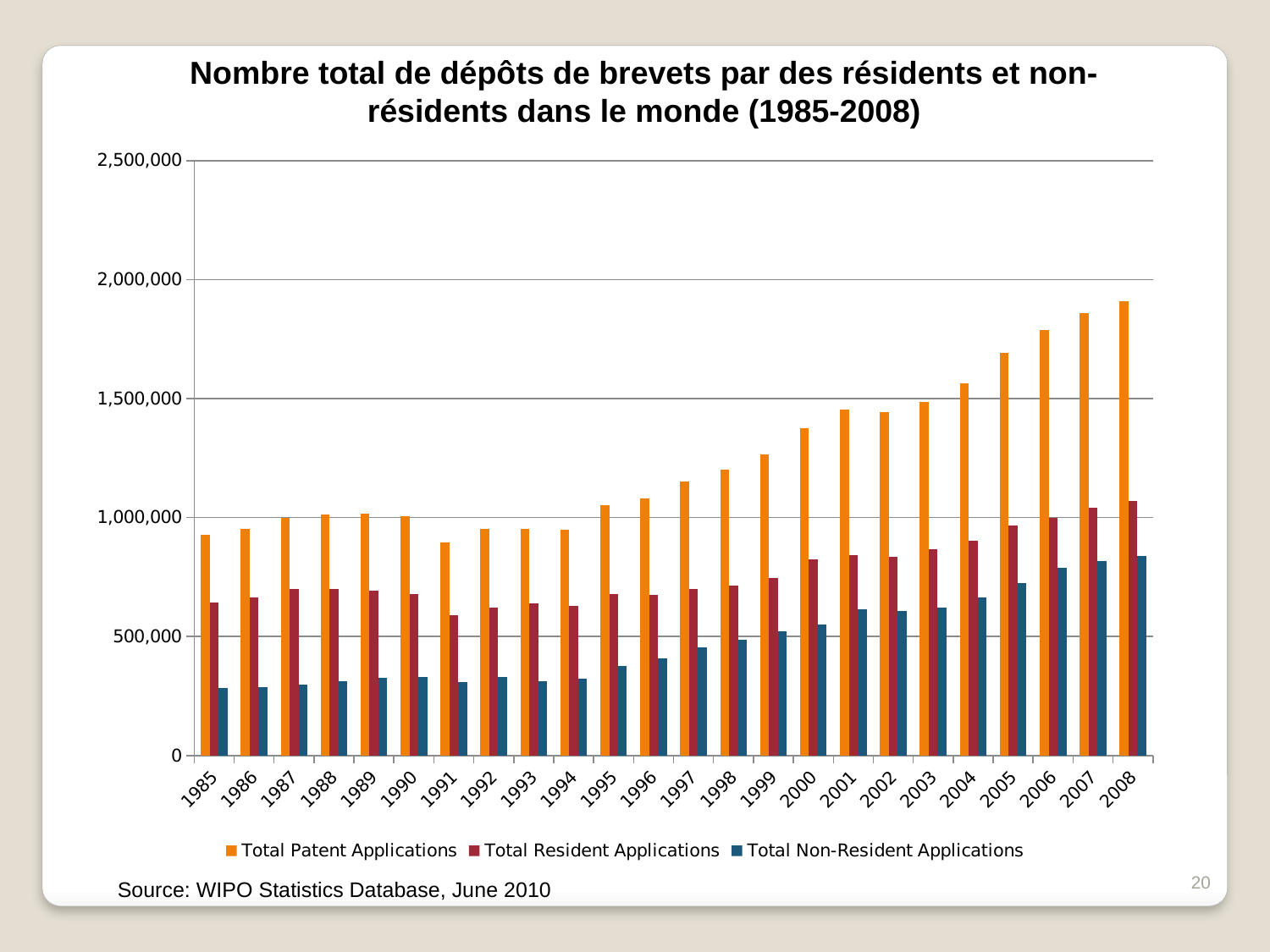

Nombre total de dépôts de brevets par des résidents et non-résidents dans le monde (1985-2008)

### Chart

| Category | Total Patent Applications | Total Resident Applications | Total Non-Resident Applications |
|---|---|---|---|
| 1985 | 926008.0 | 641513.0 | 284495.0 |
| 1986 | 950983.0 | 663158.0 | 287825.0 |
| 1987 | 997195.0 | 700429.0 | 296766.0 |
| 1988 | 1013500.0 | 701257.0 | 312243.0 |
| 1989 | 1017650.0 | 692261.0 | 325389.0 |
| 1990 | 1006044.0 | 676951.0 | 329093.0 |
| 1991 | 895680.0 | 588567.0 | 307113.0 |
| 1992 | 951860.0 | 623023.0 | 328837.0 |
| 1993 | 951586.0 | 638130.0 | 313456.0 |
| 1994 | 948316.0 | 627021.0 | 321295.0 |
| 1995 | 1052677.0 | 678186.0 | 374491.0 |
| 1996 | 1080676.0 | 674300.0 | 406376.0 |
| 1997 | 1151929.0 | 699308.0 | 452621.0 |
| 1998 | 1201041.0 | 713666.0 | 487375.0 |
| 1999 | 1266817.0 | 745991.0 | 520826.0 |
| 2000 | 1373882.0 | 823798.0 | 550084.0 |
| 2001 | 1455183.0 | 841659.0 | 613524.0 |
| 2002 | 1442999.0 | 834573.0 | 608426.0 |
| 2003 | 1486635.0 | 865381.0 | 621254.0 |
| 2004 | 1565557.0 | 903051.0 | 662506.0 |
| 2005 | 1692347.0 | 966466.0 | 725881.0 |
| 2006 | 1788563.0 | 999167.0 | 789396.0 |
| 2007 | 1859782.0 | 1042557.0 | 817225.0 |
| 2008 | 1907915.0 | 1069293.0 | 838622.0 |
20
Source: WIPO Statistics Database, June 2010